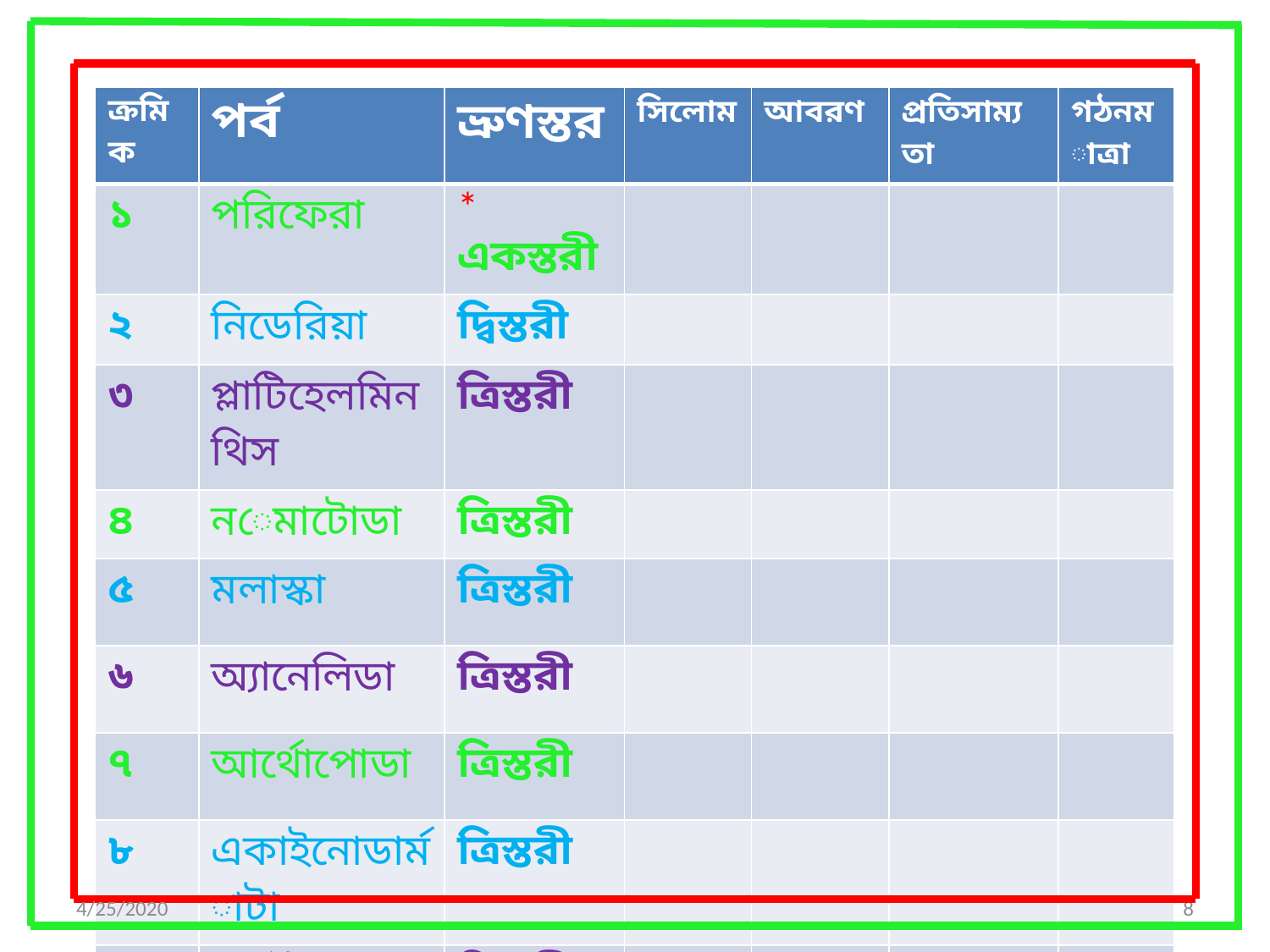

| ক্রমিক | পর্ব | ভ্রুণস্তর | সিলোম | আবরণ | প্রতিসাম্যতা | গঠনমাত্রা |
| --- | --- | --- | --- | --- | --- | --- |
| ১ | পরিফেরা | \* একস্তরী |  |  |  |  |
| ২ | নিডেরিয়া | দ্বিস্তরী |  |  |  |  |
| ৩ | প্লাটিহেলমিনথিস | ত্রিস্তরী |  |  |  |  |
| ৪ | নেমাটোডা | ত্রিস্তরী |  |  |  |  |
| ৫ | মলাস্কা | ত্রিস্তরী |  |  |  |  |
| ৬ | অ্যানেলিডা | ত্রিস্তরী |  |  |  |  |
| ৭ | আর্থোপোডা | ত্রিস্তরী |  |  |  |  |
| ৮ | একাইনোডার্মাটা | ত্রিস্তরী |  |  |  |  |
| ৯ | কর্ডাটা | ত্রিস্তরী |  |  |  |  |

4/25/2020
8